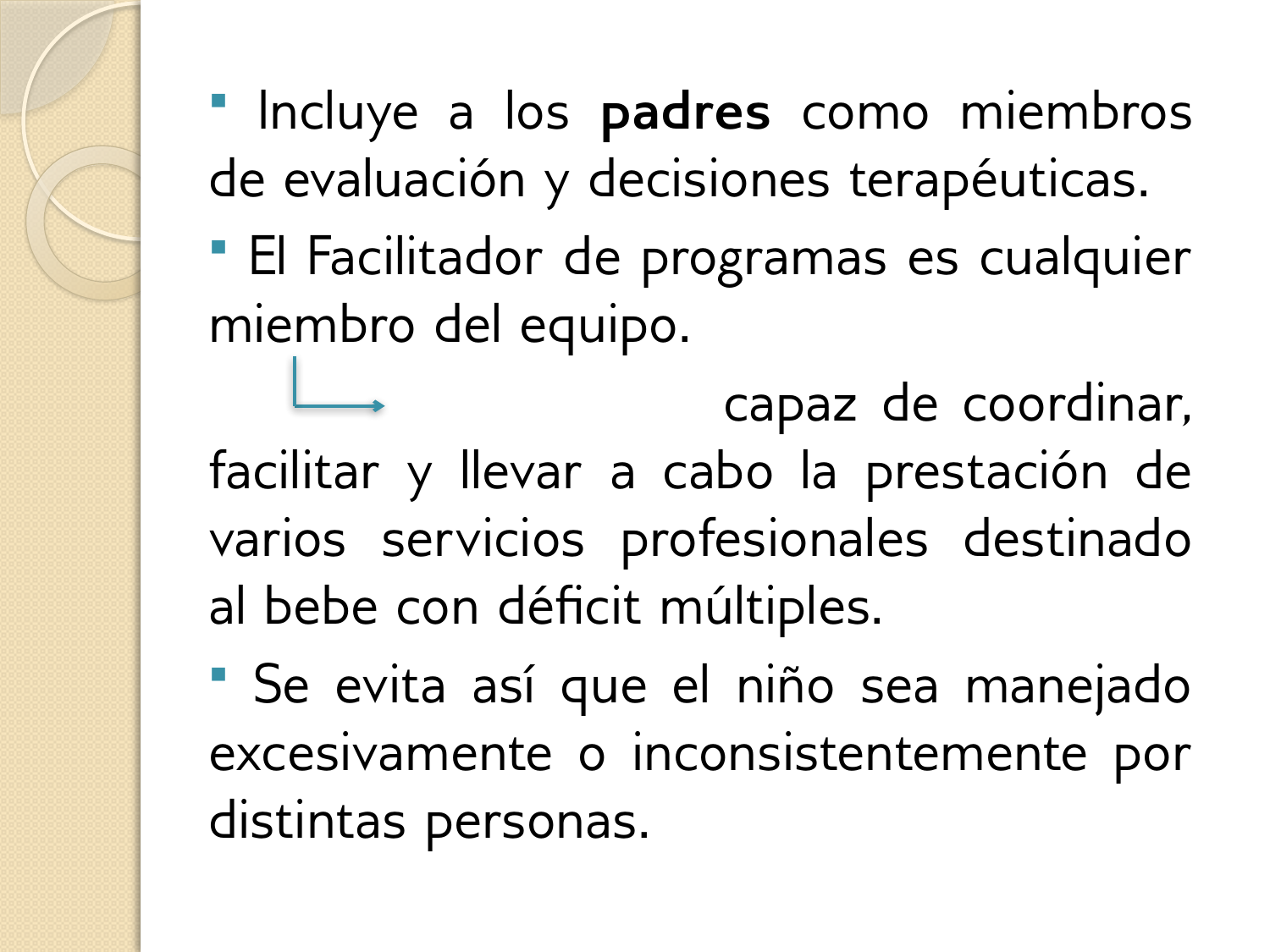

Incluye a los padres como miembros de evaluación y decisiones terapéuticas.
 El Facilitador de programas es cualquier miembro del equipo.
                      capaz de coordinar, facilitar y llevar a cabo la prestación de varios servicios profesionales destinado al bebe con déficit múltiples.
 Se evita así que el niño sea manejado excesivamente o inconsistentemente por distintas personas.